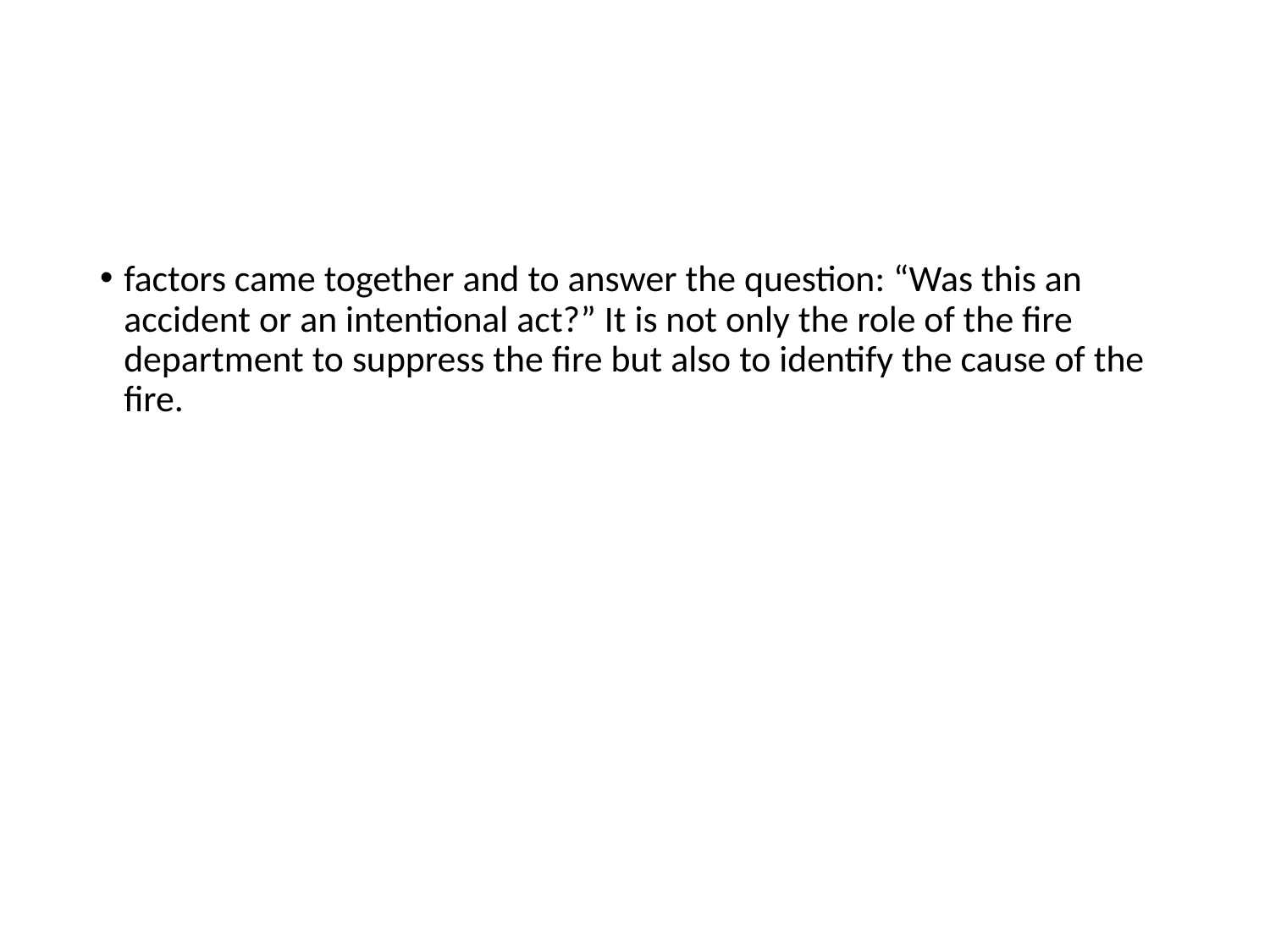

#
factors came together and to answer the question: “Was this an accident or an intentional act?” It is not only the role of the fire department to suppress the fire but also to identify the cause of the fire.